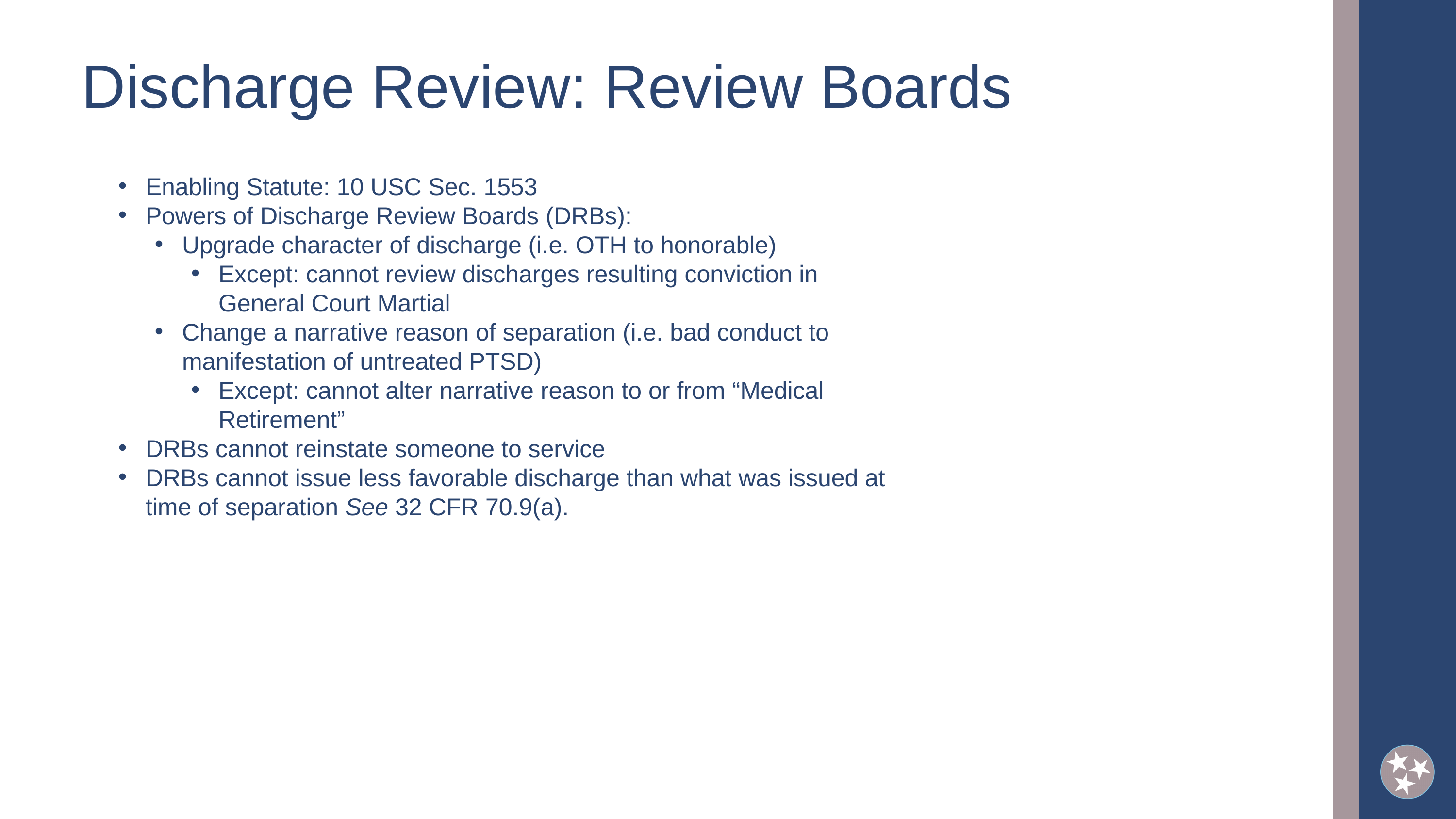

Discharge Review: Review Boards
Enabling Statute: 10 USC Sec. 1553
Powers of Discharge Review Boards (DRBs):
Upgrade character of discharge (i.e. OTH to honorable)
Except: cannot review discharges resulting conviction in General Court Martial
Change a narrative reason of separation (i.e. bad conduct to manifestation of untreated PTSD)
Except: cannot alter narrative reason to or from “Medical Retirement”
DRBs cannot reinstate someone to service
DRBs cannot issue less favorable discharge than what was issued at time of separation See 32 CFR 70.9(a).

2